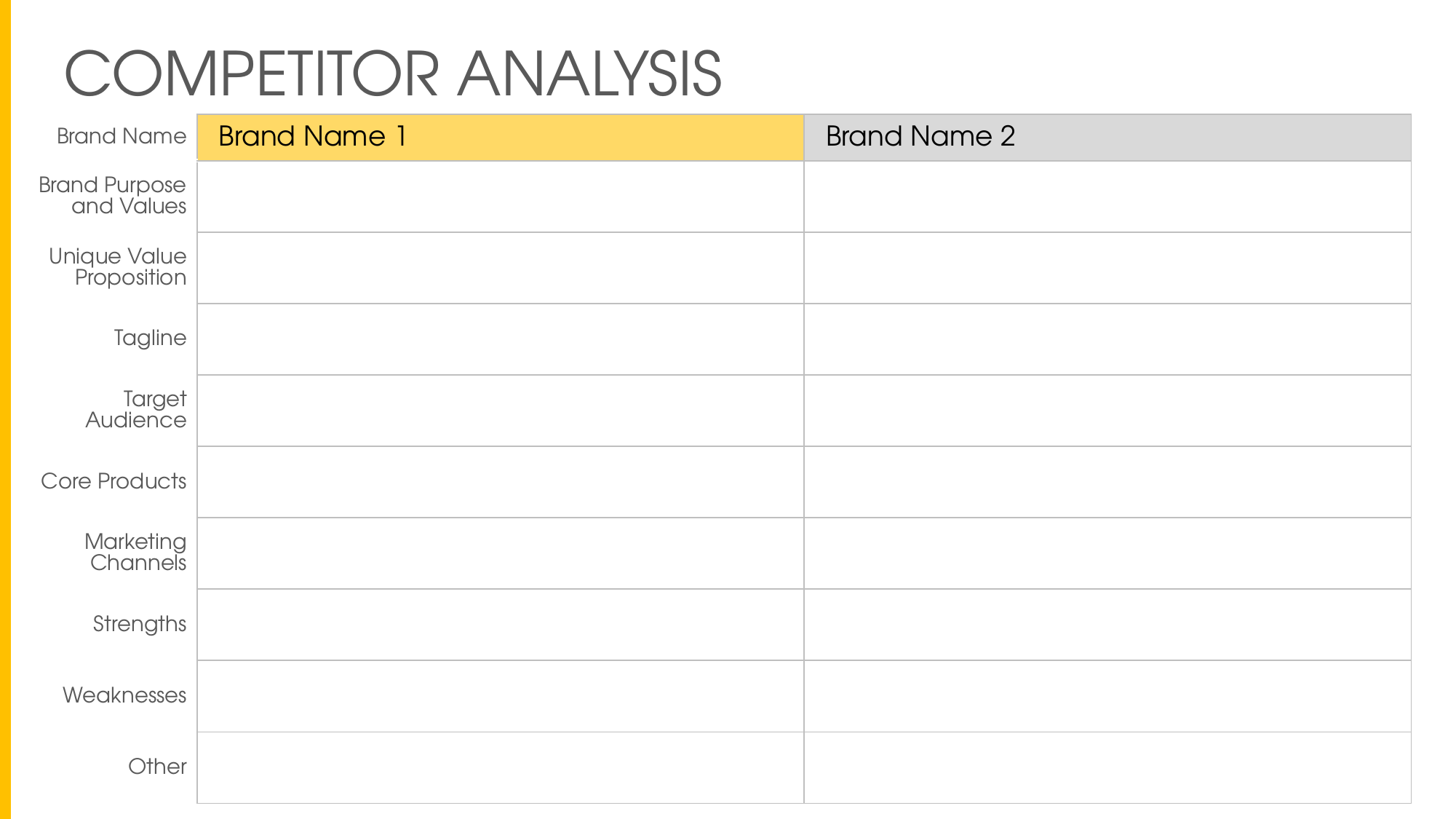

COMPETITOR ANALYSIS
| Brand Name | Brand Name 1 | Brand Name 2 |
| --- | --- | --- |
| Brand Purpose and Values |  |  |
| Unique Value Proposition |  |  |
| Tagline |  |  |
| Target Audience |  |  |
| Core Products |  |  |
| Marketing Channels |  |  |
| Strengths |  |  |
| Weaknesses |  |  |
| Other |  |  |